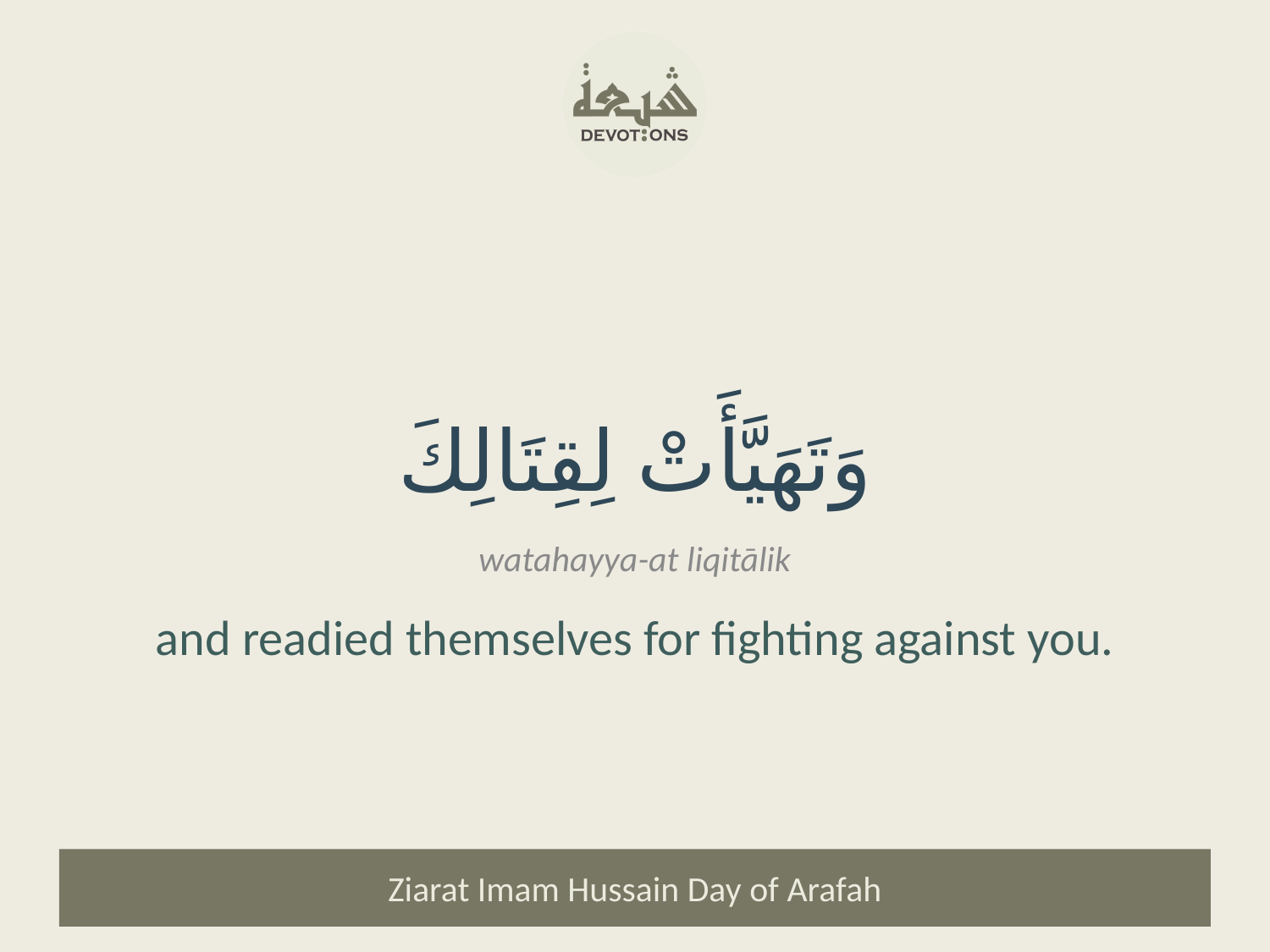

وَتَهَيَّأَتْ لِقِتَالِكَ
watahayya-at liqitālik
and readied themselves for fighting against you.
Ziarat Imam Hussain Day of Arafah